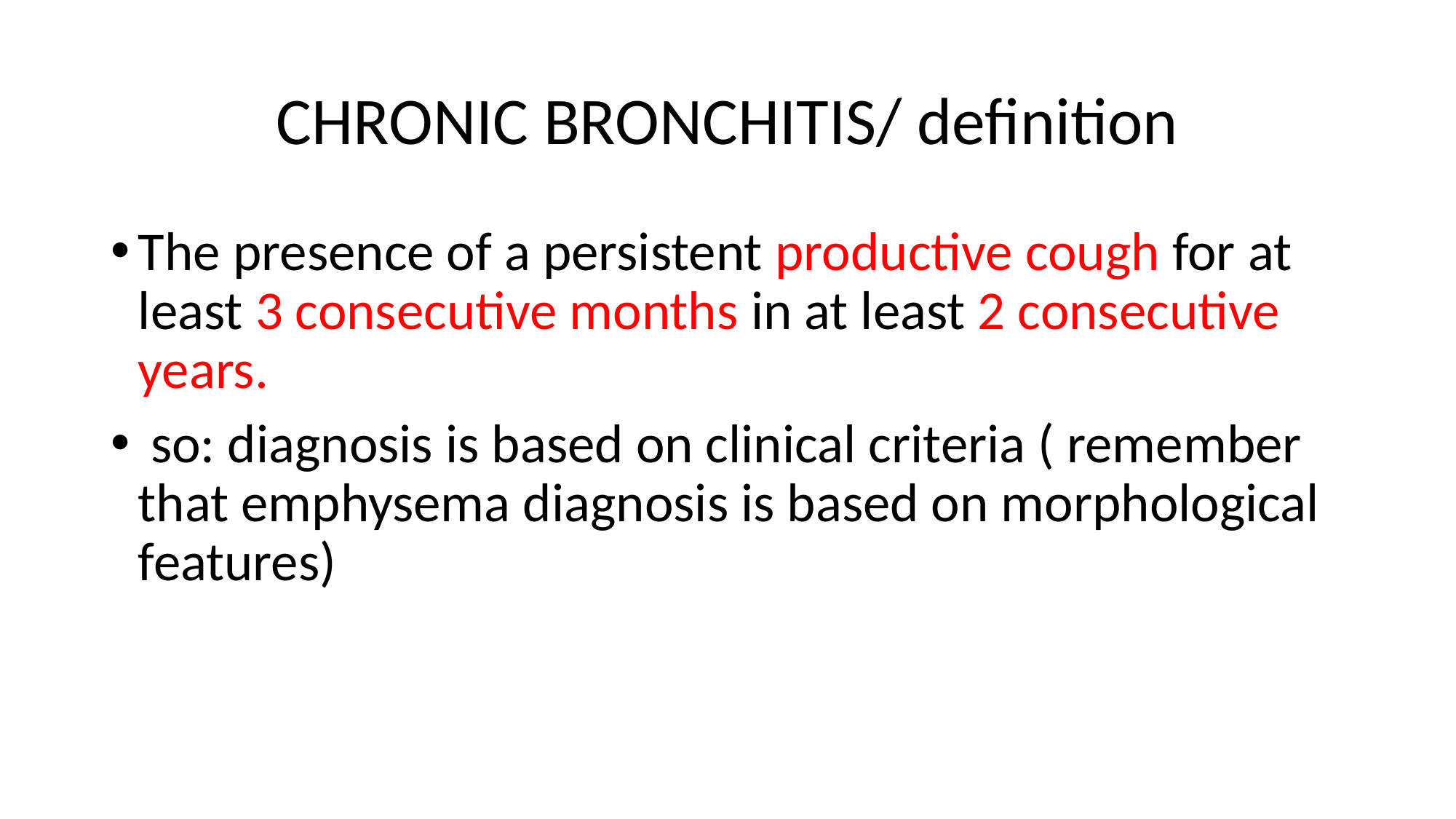

# CHRONIC BRONCHITIS/ definition
The presence of a persistent productive cough for at least 3 consecutive months in at least 2 consecutive years.
 so: diagnosis is based on clinical criteria ( remember that emphysema diagnosis is based on morphological features)